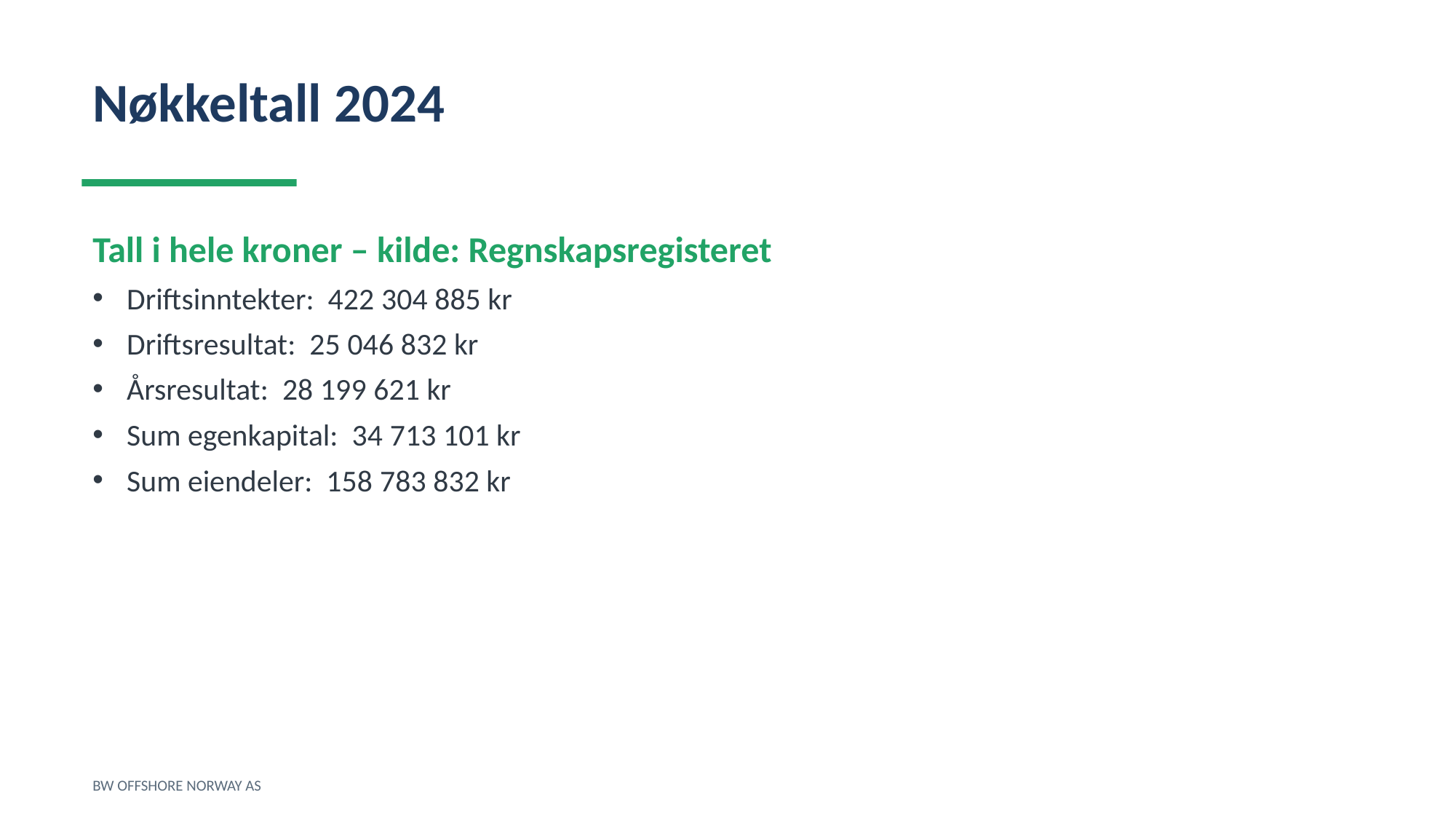

Nøkkeltall 2024

Tall i hele kroner – kilde: Regnskapsregisteret
Driftsinntekter:  422 304 885 kr
Driftsresultat:  25 046 832 kr
Årsresultat:  28 199 621 kr
Sum egenkapital:  34 713 101 kr
Sum eiendeler:  158 783 832 kr
BW OFFSHORE NORWAY AS